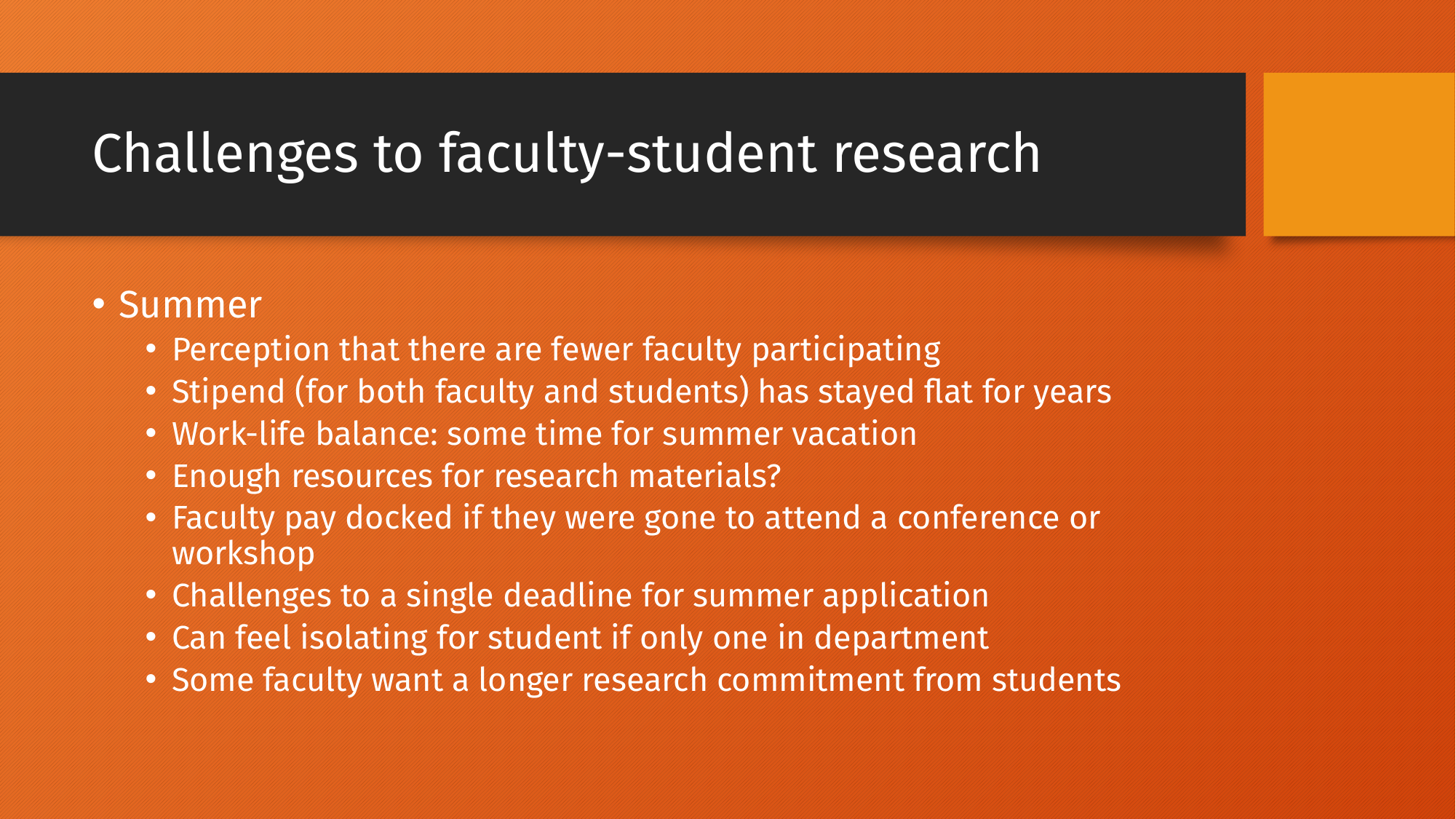

# Challenges to faculty-student research
Summer
Perception that there are fewer faculty participating
Stipend (for both faculty and students) has stayed flat for years
Work-life balance: some time for summer vacation
Enough resources for research materials?
Faculty pay docked if they were gone to attend a conference or workshop
Challenges to a single deadline for summer application
Can feel isolating for student if only one in department
Some faculty want a longer research commitment from students